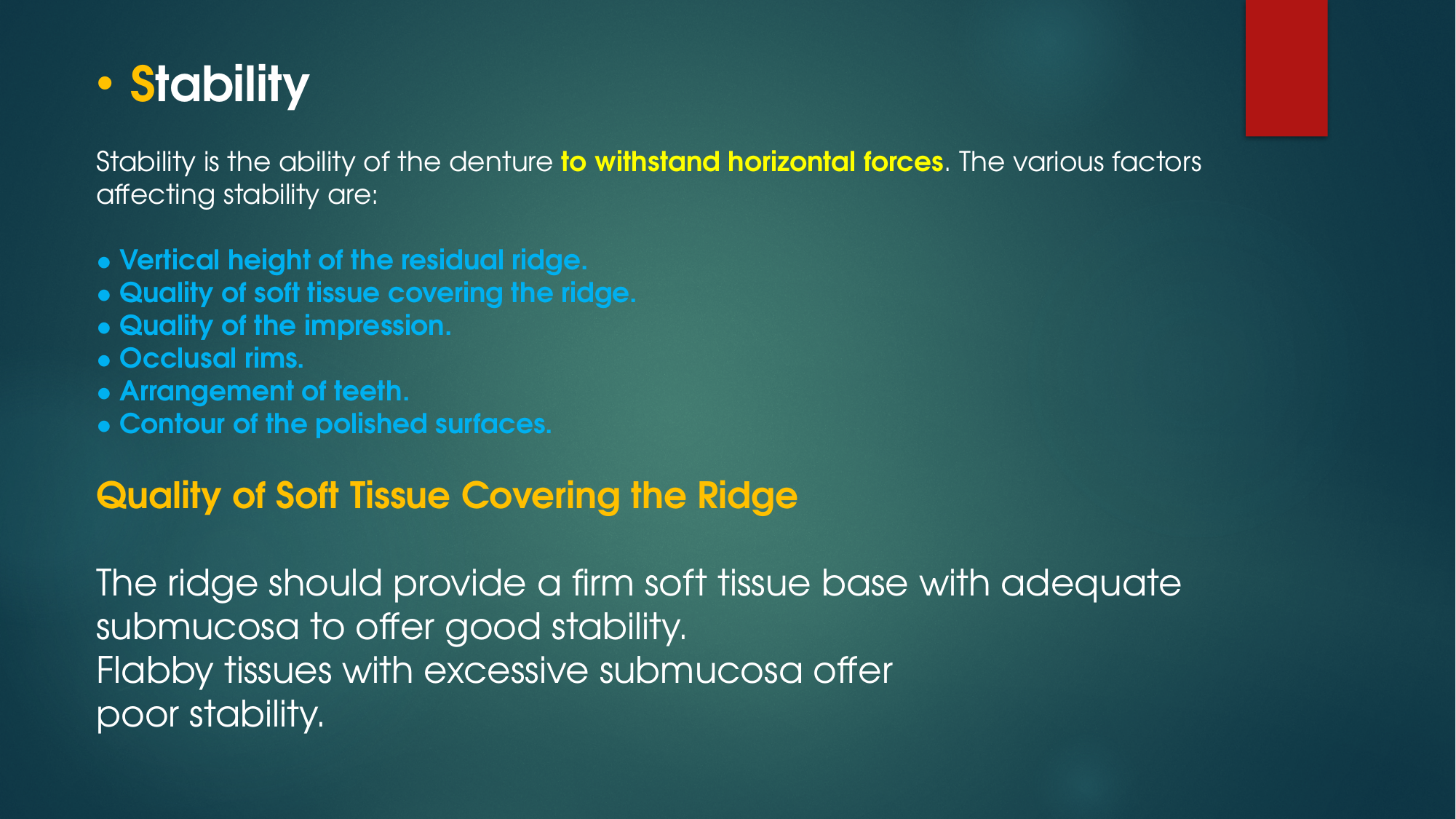

Stability

Stability is the ability of the denture to withstand horizontal forces. The various factors
affecting stability are:

• Vertical height of the residual ridge.
• Quality of soft tissue covering the ridge.
• Quality of the impression.
• Occlusal rims.
• Arrangement of teeth.
• Contour of the polished surfaces.

Quality of Soft Tissue Covering the Ridge

The ridge should provide a firm soft tissue base with adequate submucosa to offer good stability.
Flabby tissues with excessive submucosa offer
poor stability.